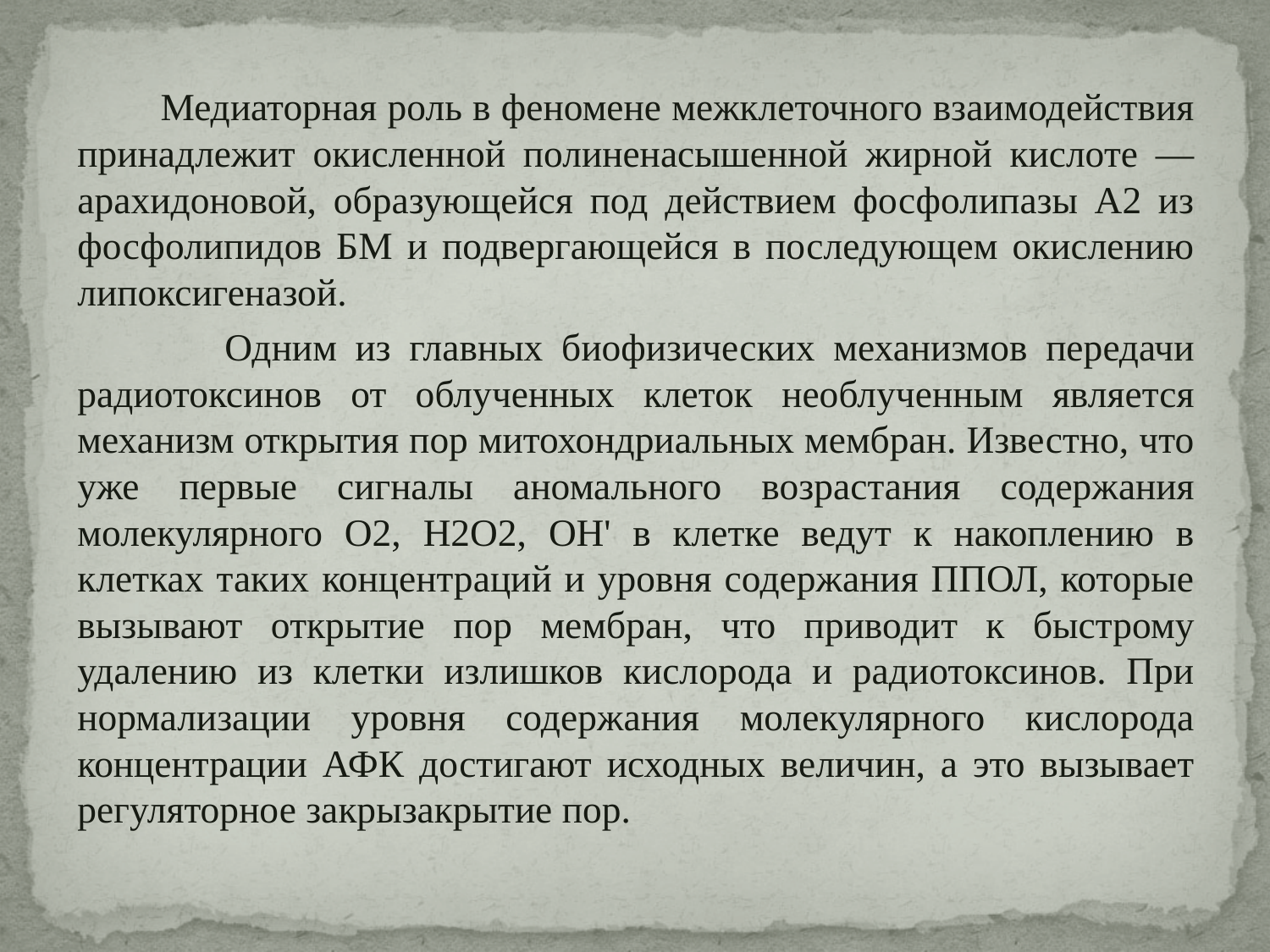

Медиаторная роль в феномене межклеточного взаимодействия принадлежит окисленной полиненасышенной жирной кислоте — арахидоновой, образующейся под действием фосфолипазы А2 из фосфолипидов БМ и подвергающейся в последующем окислению липоксигеназой.
        Одним из главных биофизических механизмов передачи радиотоксинов от облученных клеток необлученным является механизм открытия пор митохондриальных мембран. Известно, что уже первые сигналы аномального возрастания содержания молекулярного О2, H2O2, ОН' в клетке ведут к накоплению в клетках таких концентраций и уровня содержания ППОЛ, которые вызывают открытие пор мембран, что приводит к быстрому удалению из клетки излишков кислорода и радиотоксинов. При нормализации уровня содержания молекулярного кислорода концентрации АФК достигают исходных величин, а это вызывает регуляторное закрызакрытие пор.